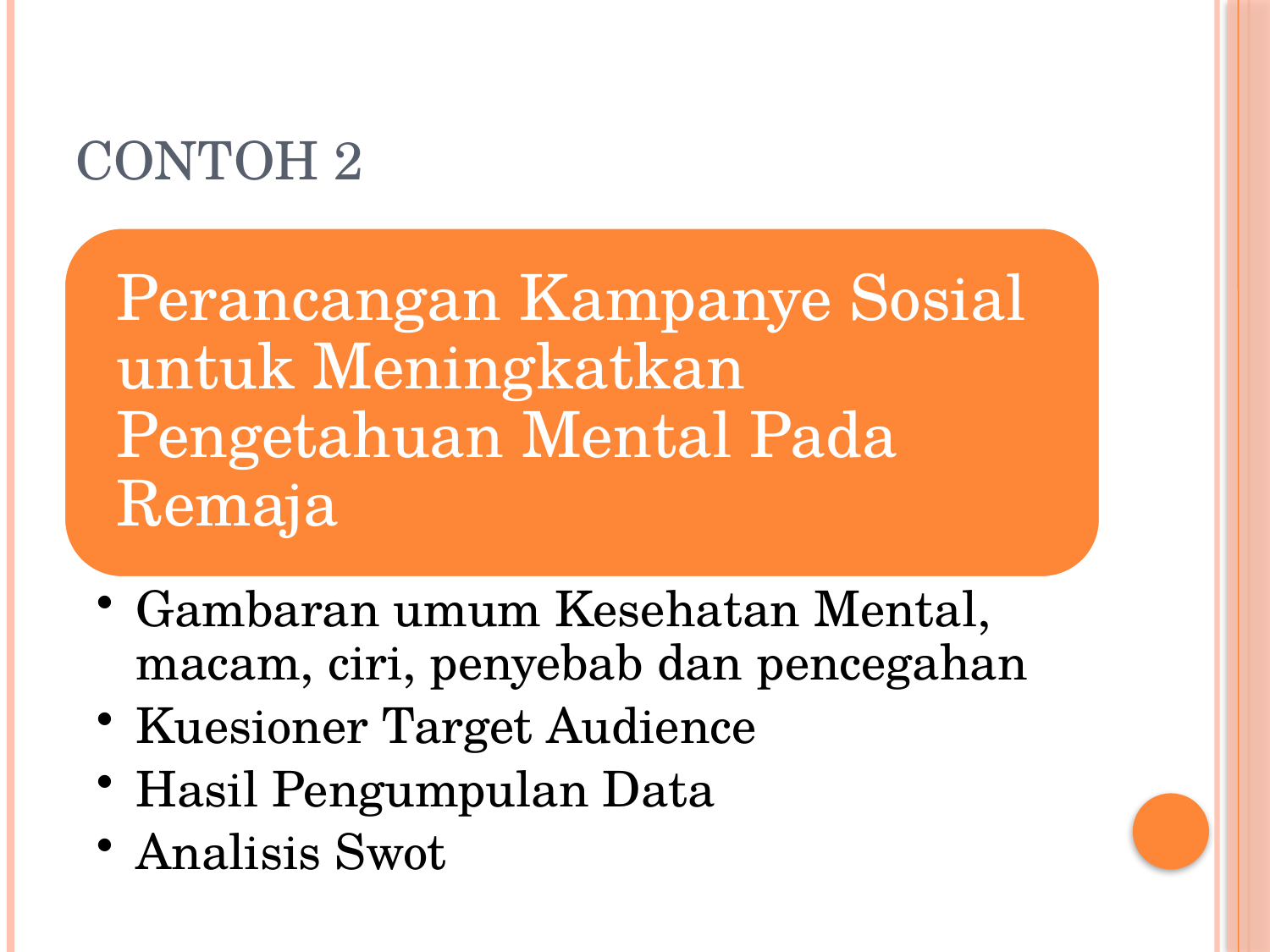

# Contoh 2
Perancangan Kampanye Sosial untuk Meningkatkan Pengetahuan Mental Pada Remaja
Gambaran umum Kesehatan Mental, macam, ciri, penyebab dan pencegahan
Kuesioner Target Audience
Hasil Pengumpulan Data
Analisis Swot